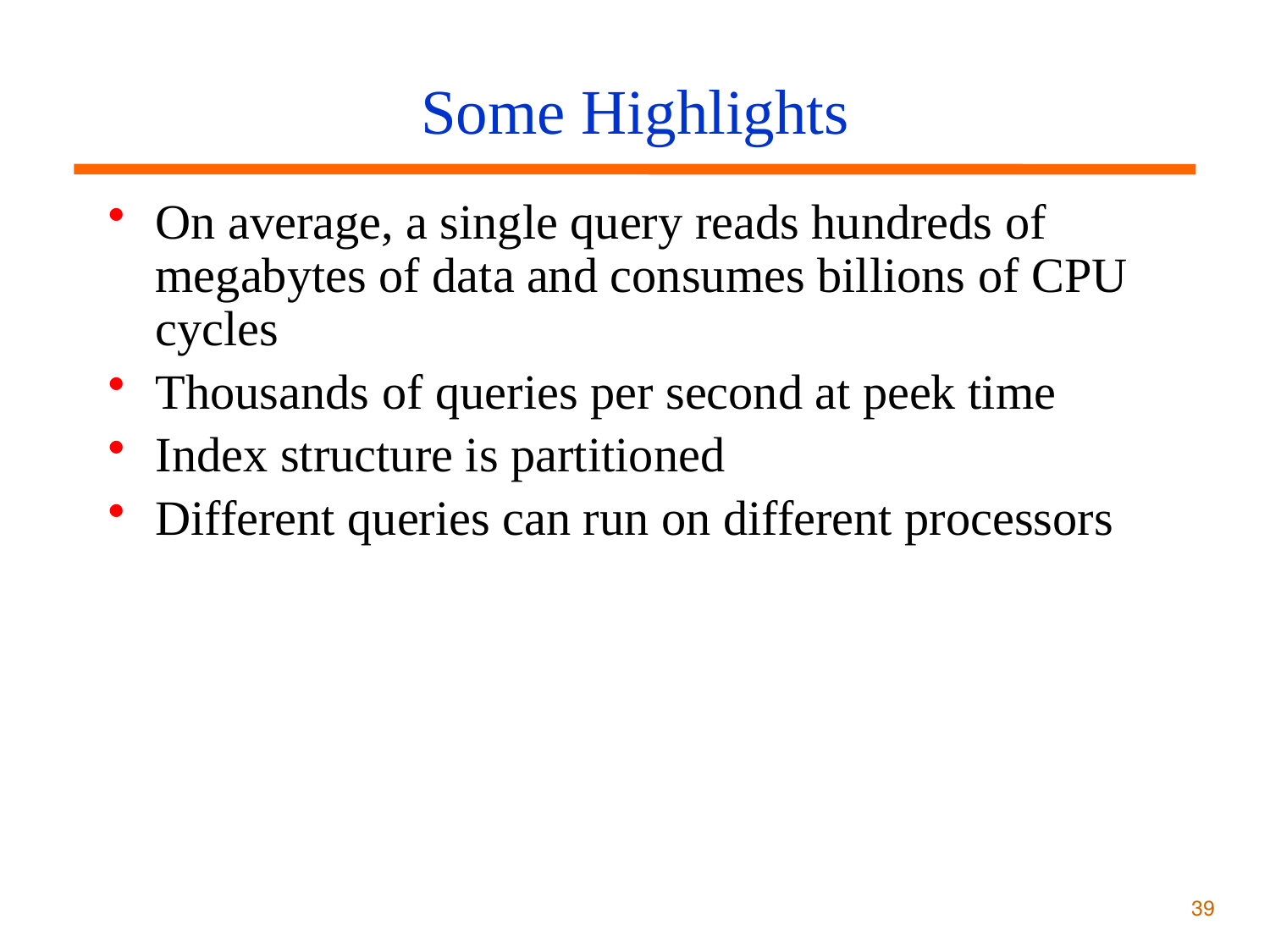

# Some Highlights
On average, a single query reads hundreds of megabytes of data and consumes billions of CPU cycles
Thousands of queries per second at peek time
Index structure is partitioned
Different queries can run on different processors
39